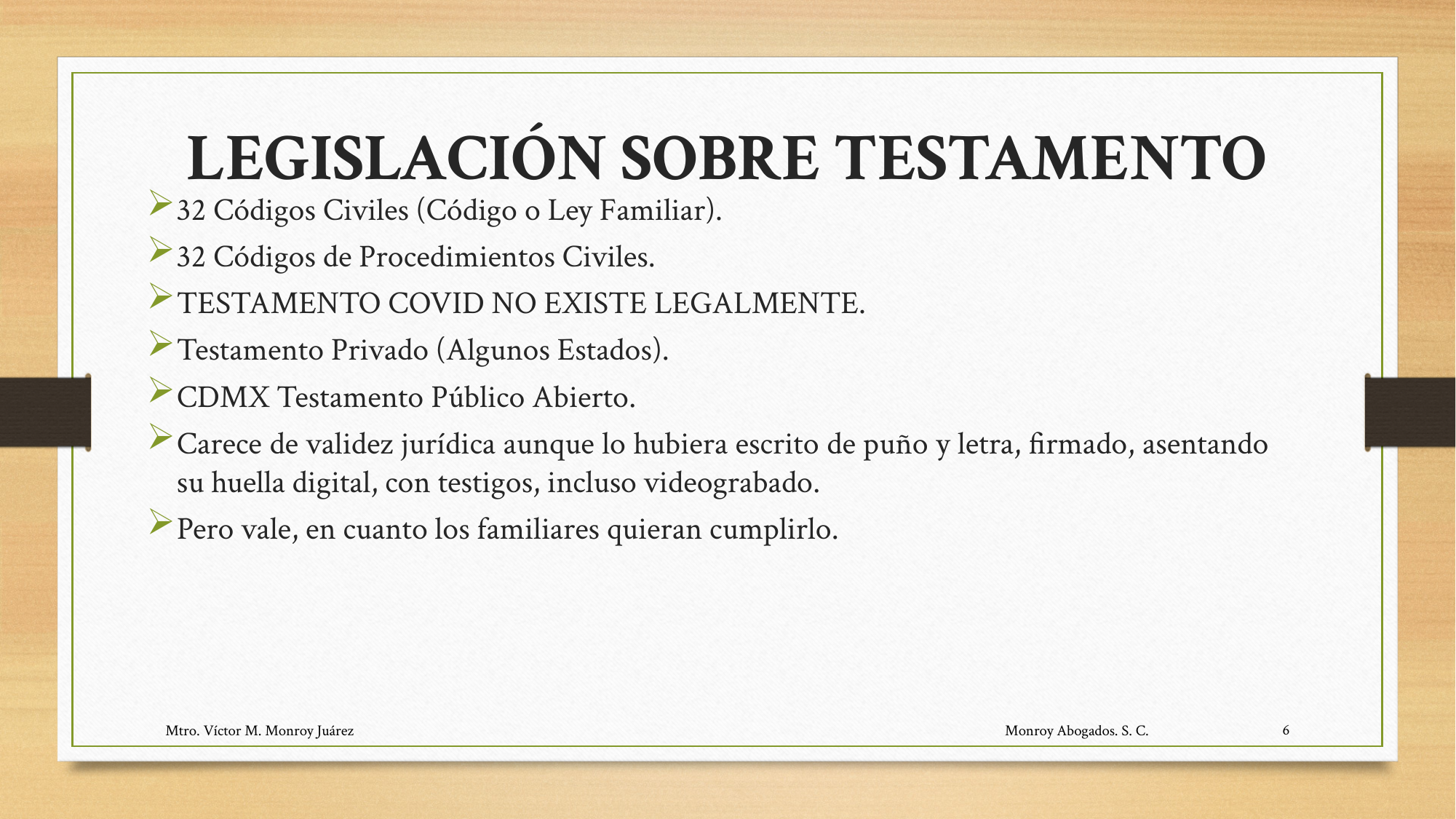

LEGISLACIÓN SOBRE TESTAMENTO

32 Códigos Civiles (Código o Ley Familiar).
32 Códigos de Procedimientos Civiles.
TESTAMENTO COVID NO EXISTE LEGALMENTE.
Testamento Privado (Algunos Estados).
CDMX Testamento Público Abierto.
Carece de validez jurídica aunque lo hubiera escrito de puño y letra, firmado, asentando su huella digital, con testigos, incluso videograbado.
Pero vale, en cuanto los familiares quieran cumplirlo.

Mtro. Víctor M. Monroy Juárez                                                                                                                                                                                             Monroy Abogados. S. C.
6